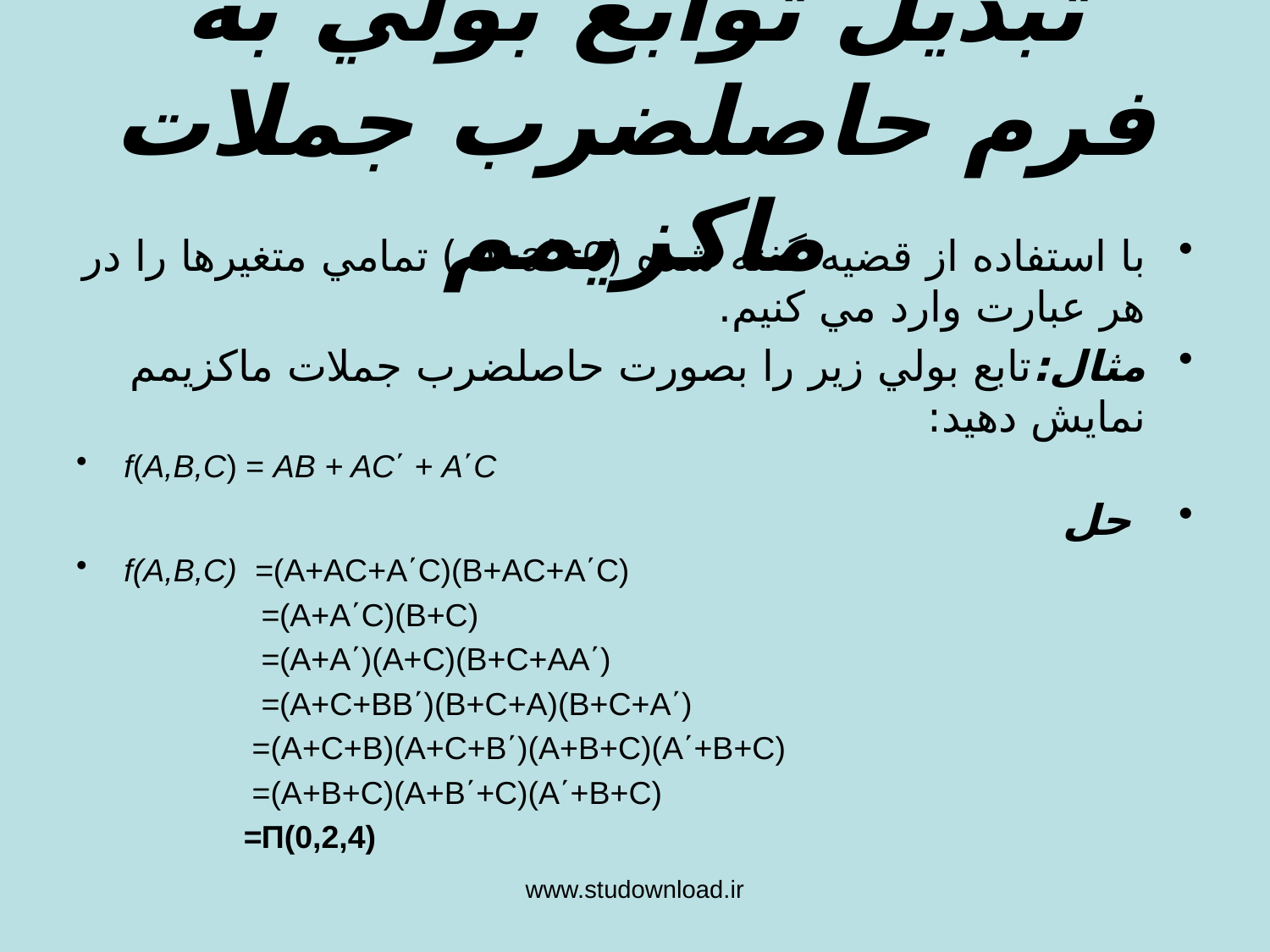

تبديل توابع بولي به فرم حاصلضرب جملات ماكزيمم
با استفاده از قضيه گفته شده (a+a΄=0 ) تمامي متغيرها را در هر عبارت وارد مي كنيم.
مثال:تابع بولي زير را بصورت حاصلضرب جملات ماكزيمم نمايش دهيد:
f(A,B,C) = AB + AC΄ + A΄C
 حل
f(A,B,C)  =(A+AC+A΄C)(B+AC+A΄C)
  =(A+A΄C)(B+C)
  =(A+A΄)(A+C)(B+C+AA΄)
  =(A+C+BB΄)(B+C+A)(B+C+A΄)
 =(A+C+B)(A+C+B΄)(A+B+C)(A΄+B+C)
 =(A+B+C)(A+B΄+C)(A΄+B+C)
=П(0,2,4)
www.studownload.ir